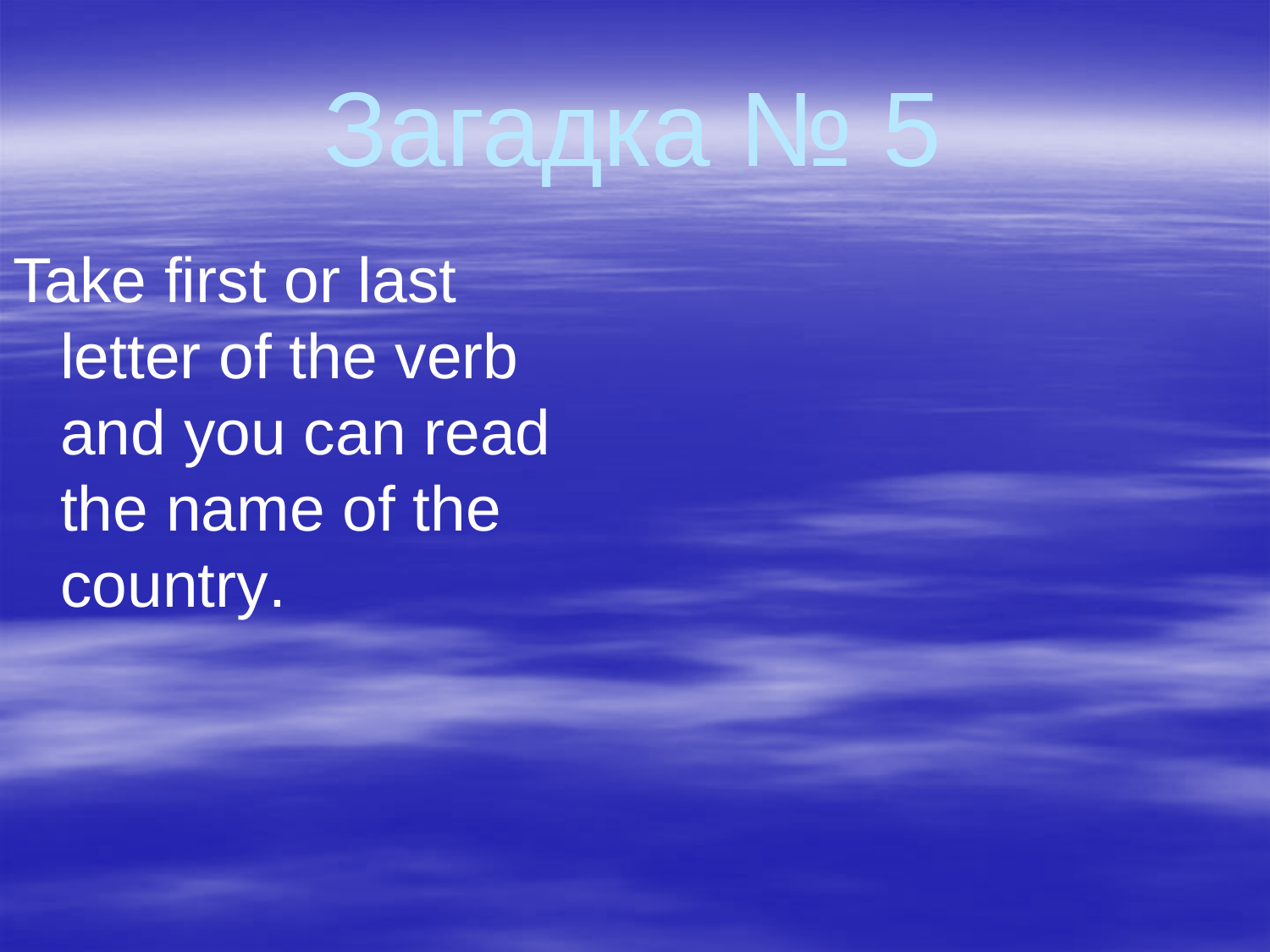

# Загадка № 5
Take first or last letter of the verb and you can read the name of the country.